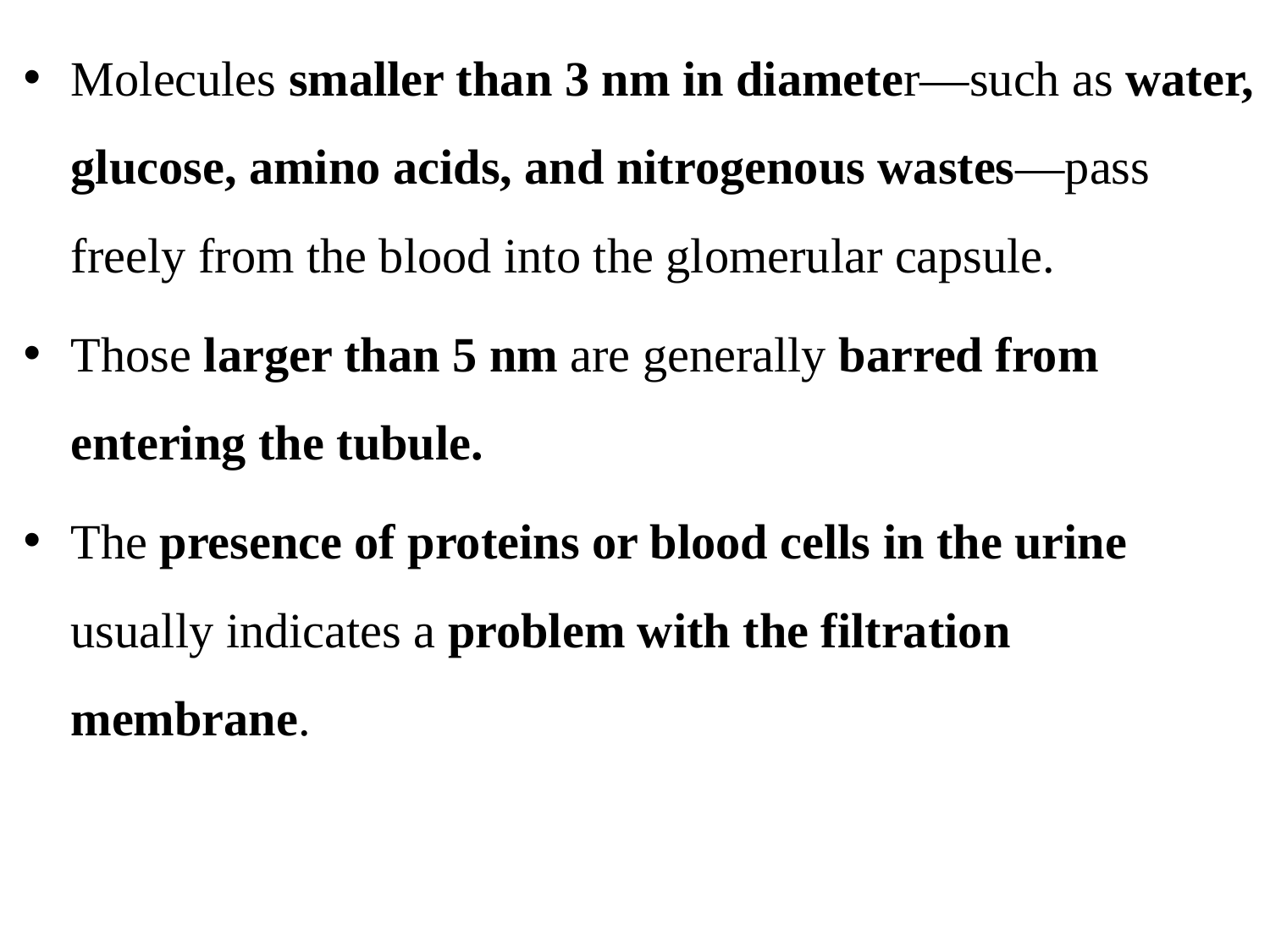

Molecules smaller than 3 nm in diameter—such as water, glucose, amino acids, and nitrogenous wastes—pass freely from the blood into the glomerular capsule.
Those larger than 5 nm are generally barred from entering the tubule.
The presence of proteins or blood cells in the urine usually indicates a problem with the filtration membrane.